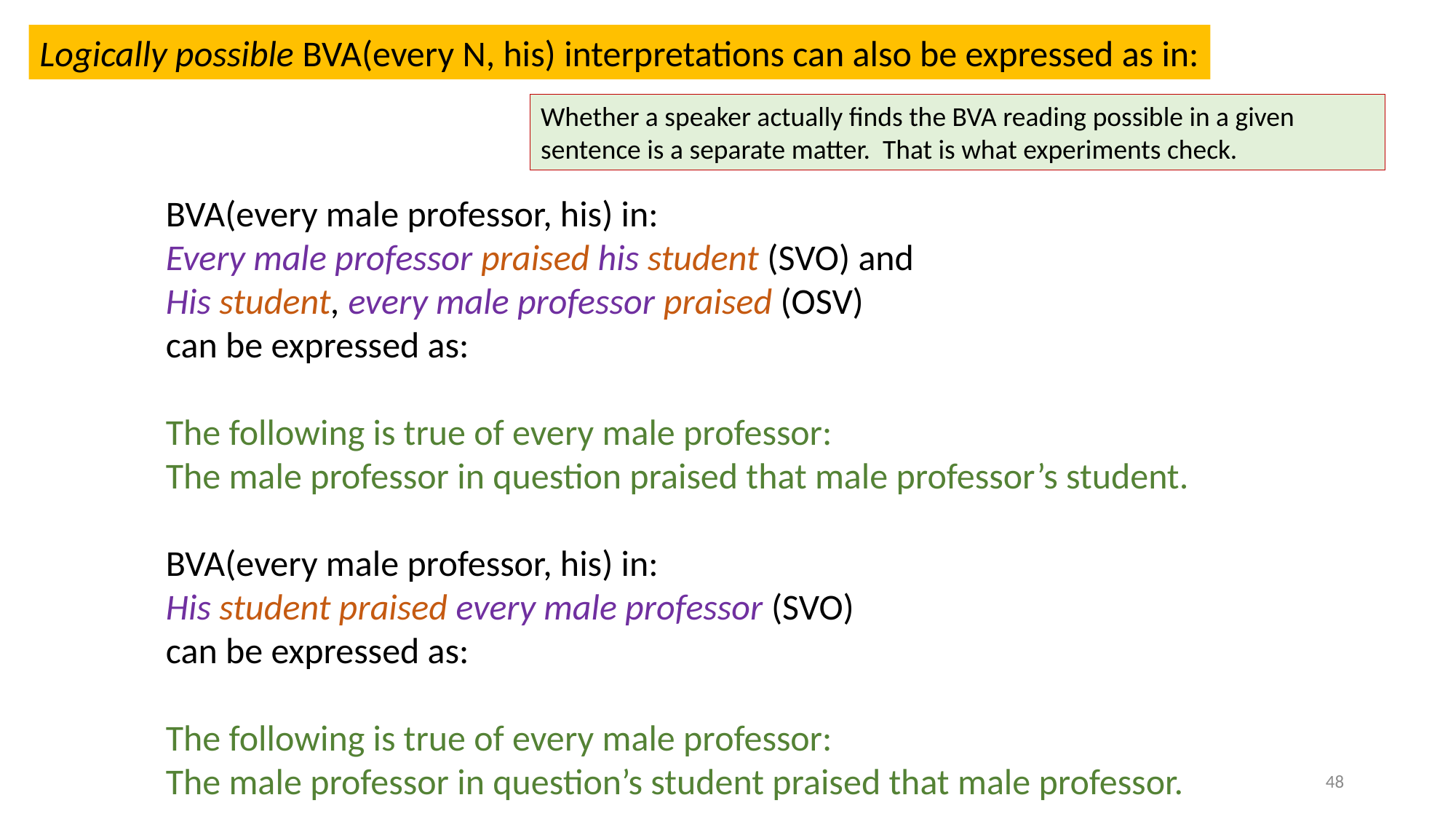

Logically possible BVA(every N, his) interpretations can also be expressed as in:
Whether a speaker actually finds the BVA reading possible in a given sentence is a separate matter.  That is what experiments check.
BVA(every male professor, his) in:
Every male professor praised his student (SVO) and
His student, every male professor praised (OSV)
can be expressed as:

The following is true of every male professor:
The male professor in question praised that male professor’s student.

BVA(every male professor, his) in:
His student praised every male professor (SVO)
can be expressed as:

The following is true of every male professor:
The male professor in question’s student praised that male professor.
48